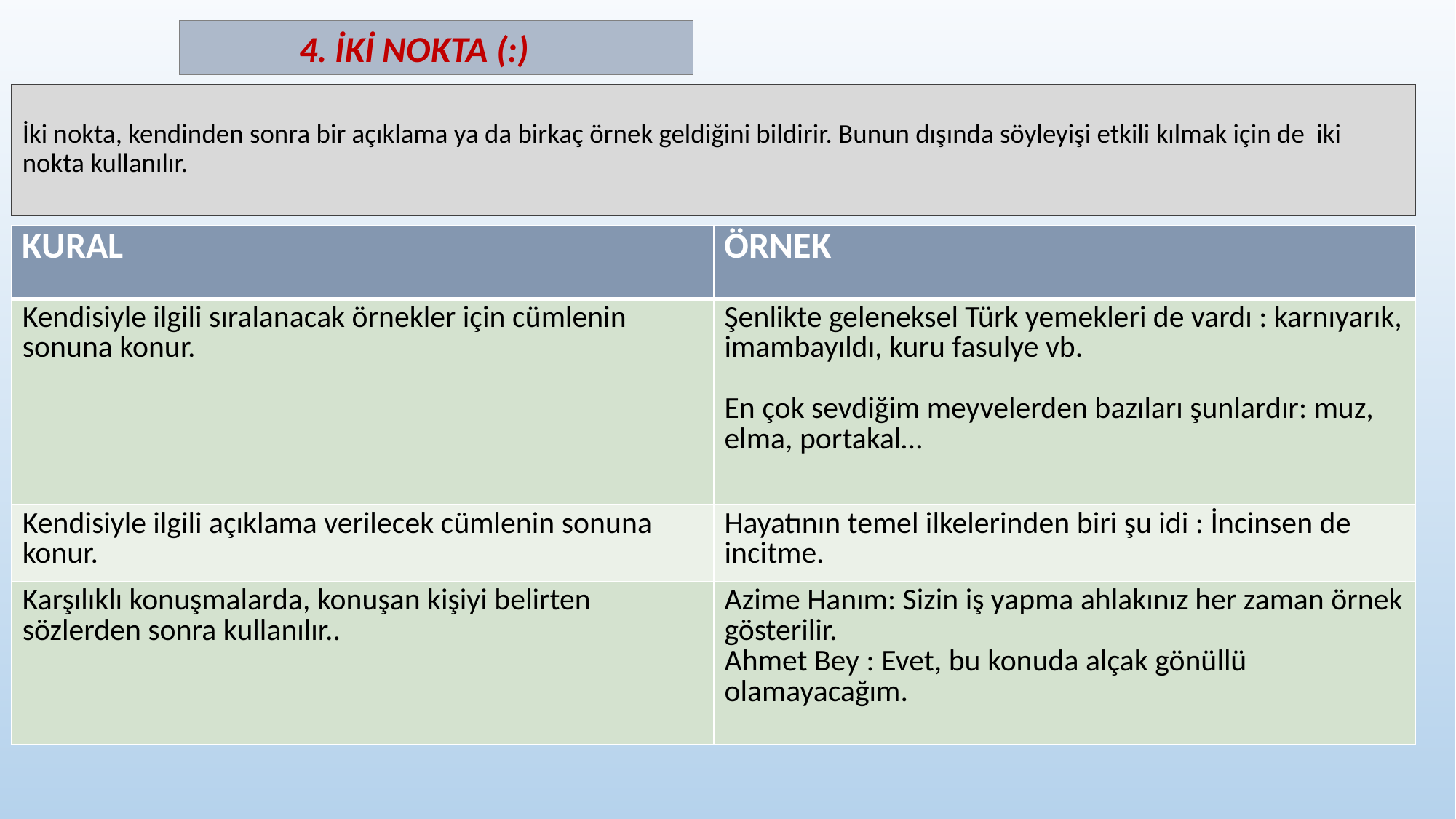

4. İKİ NOKTA (:)
# İki nokta, kendinden sonra bir açıklama ya da birkaç örnek geldiğini bildirir. Bunun dışında söyleyişi etkili kılmak için de  iki nokta kullanılır.
| KURAL | ÖRNEK |
| --- | --- |
| Kendisiyle ilgili sıralanacak örnekler için cümlenin sonuna konur. | Şenlikte geleneksel Türk yemekleri de vardı : karnıyarık, imambayıldı, kuru fasulye vb. En çok sevdiğim meyvelerden bazıları şunlardır: muz, elma, portakal… |
| Kendisiyle ilgili açıklama verilecek cümlenin sonuna konur. | Hayatının temel ilkelerinden biri şu idi : İncinsen de incitme. |
| Karşılıklı konuşmalarda, konuşan kişiyi belirten sözlerden sonra kullanılır.. | Azime Hanım: Sizin iş yapma ahlakınız her zaman örnek gösterilir. Ahmet Bey : Evet, bu konuda alçak gönüllü olamayacağım. |